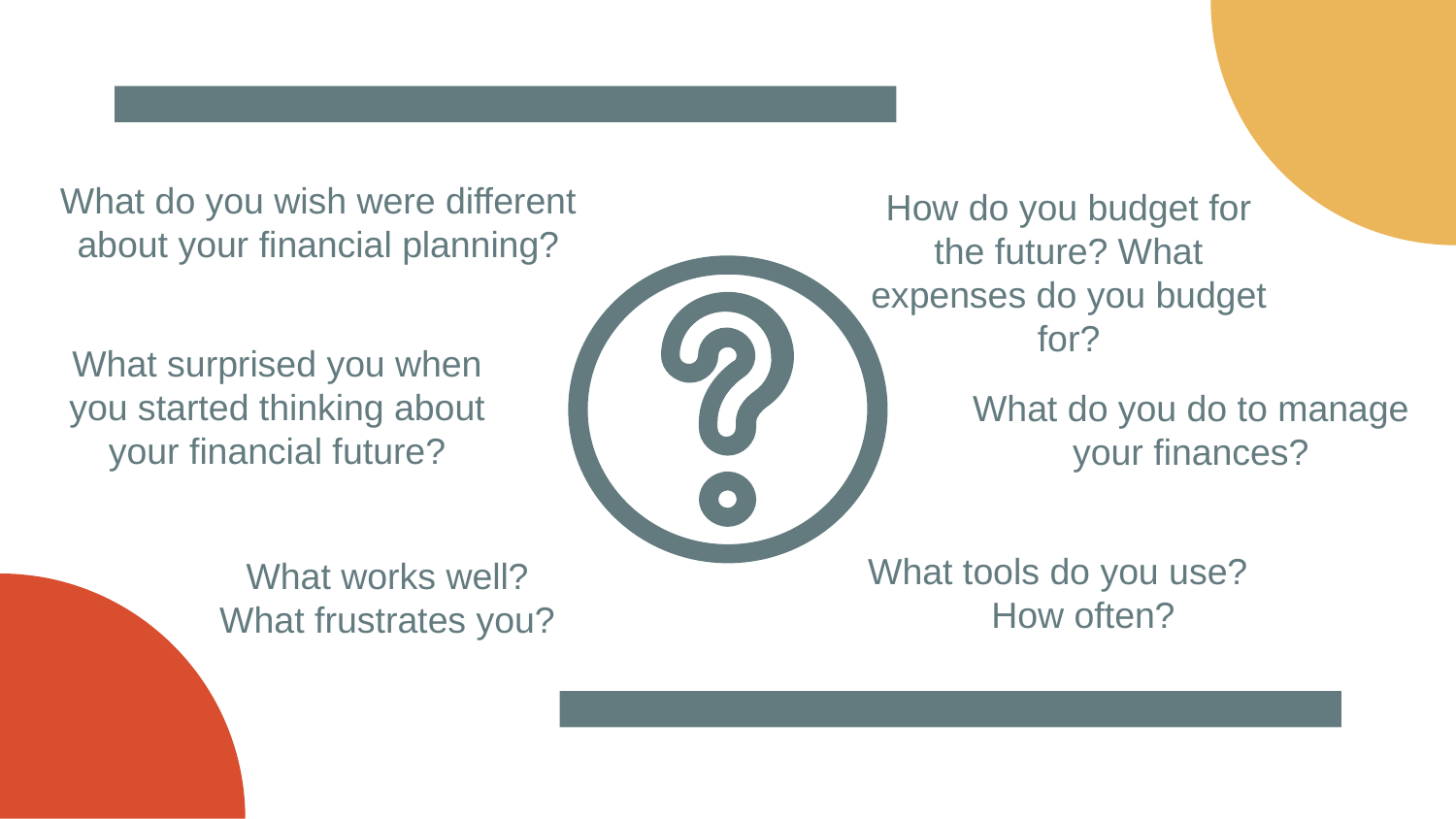

What do you wish were different about your financial planning?
How do you budget for the future? What expenses do you budget for?

What surprised you when you started thinking about your financial future?
What do you do to manage your finances?
What tools do you use?      How often?
What works well? What frustrates you?